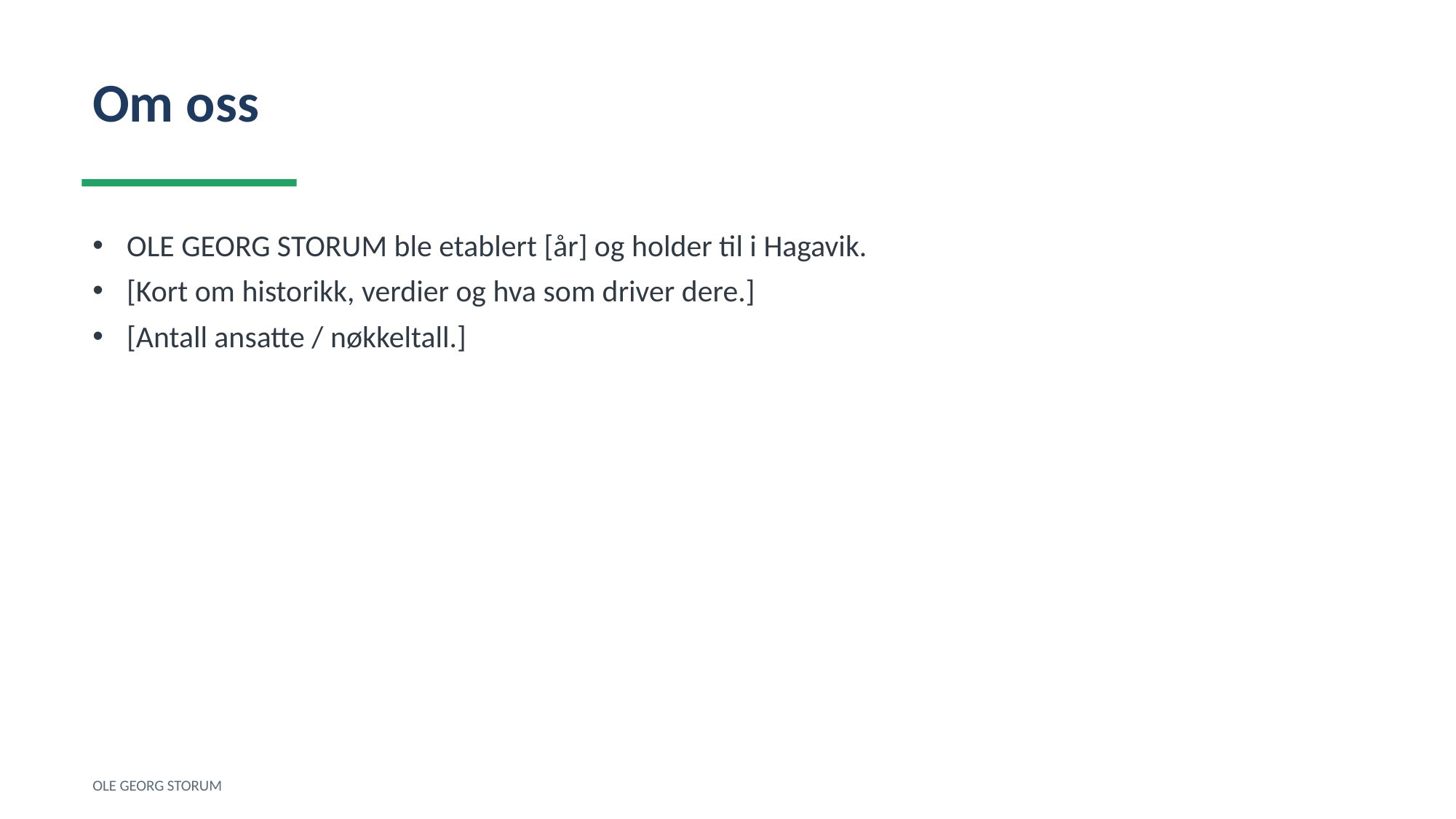

Om oss

OLE GEORG STORUM ble etablert [år] og holder til i Hagavik.
[Kort om historikk, verdier og hva som driver dere.]
[Antall ansatte / nøkkeltall.]
OLE GEORG STORUM